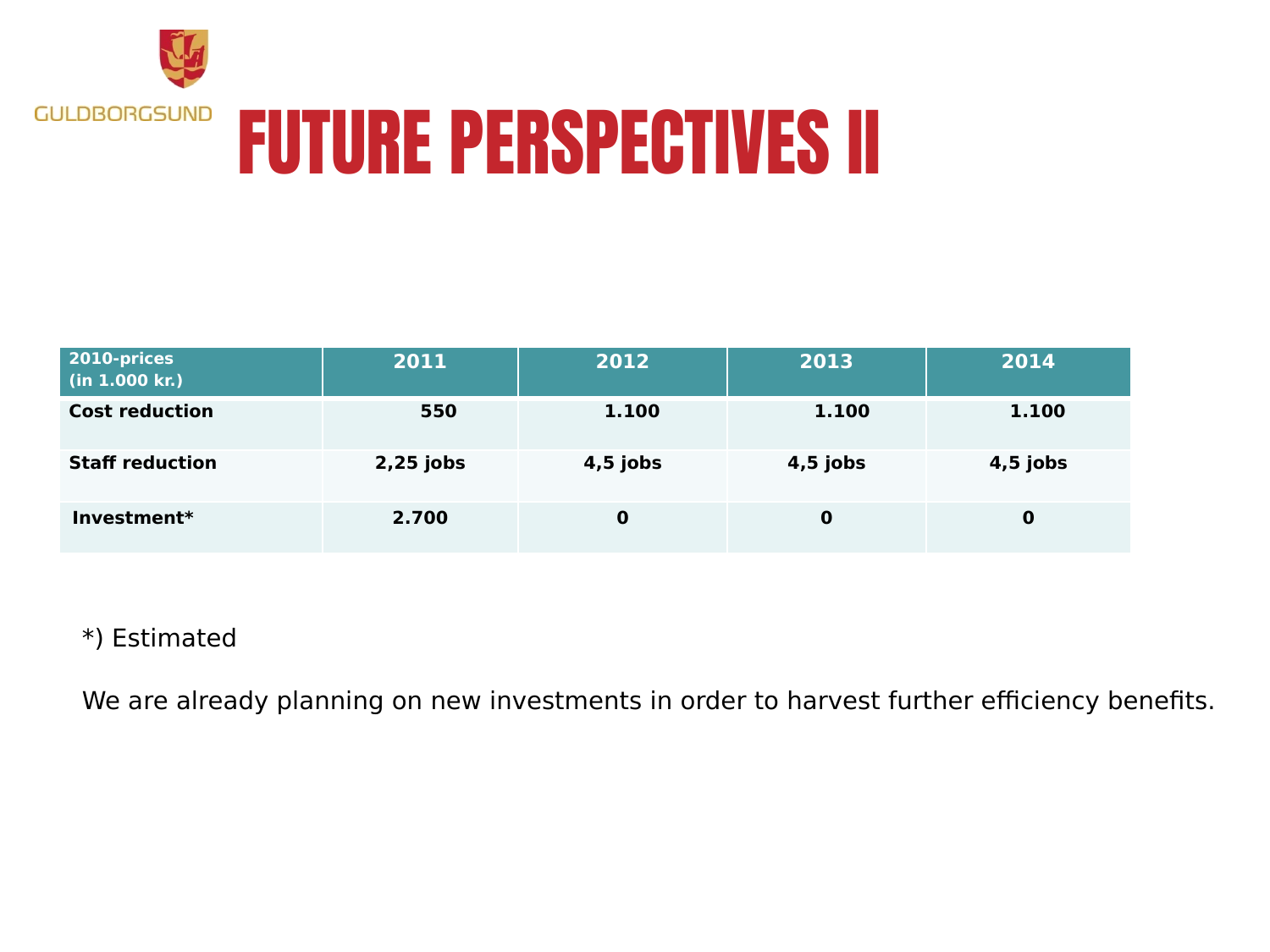

# FUTURE PERSPECTIVES II
| 2010-prices (in 1.000 kr.) | 2011 | 2012 | 2013 | 2014 |
| --- | --- | --- | --- | --- |
| Cost reduction | 550 | 1.100 | 1.100 | 1.100 |
| Staff reduction | 2,25 jobs | 4,5 jobs | 4,5 jobs | 4,5 jobs |
| Investment\* | 2.700 | 0 | 0 | 0 |
*) Estimated

We are already planning on new investments in order to harvest further efficiency benefits.